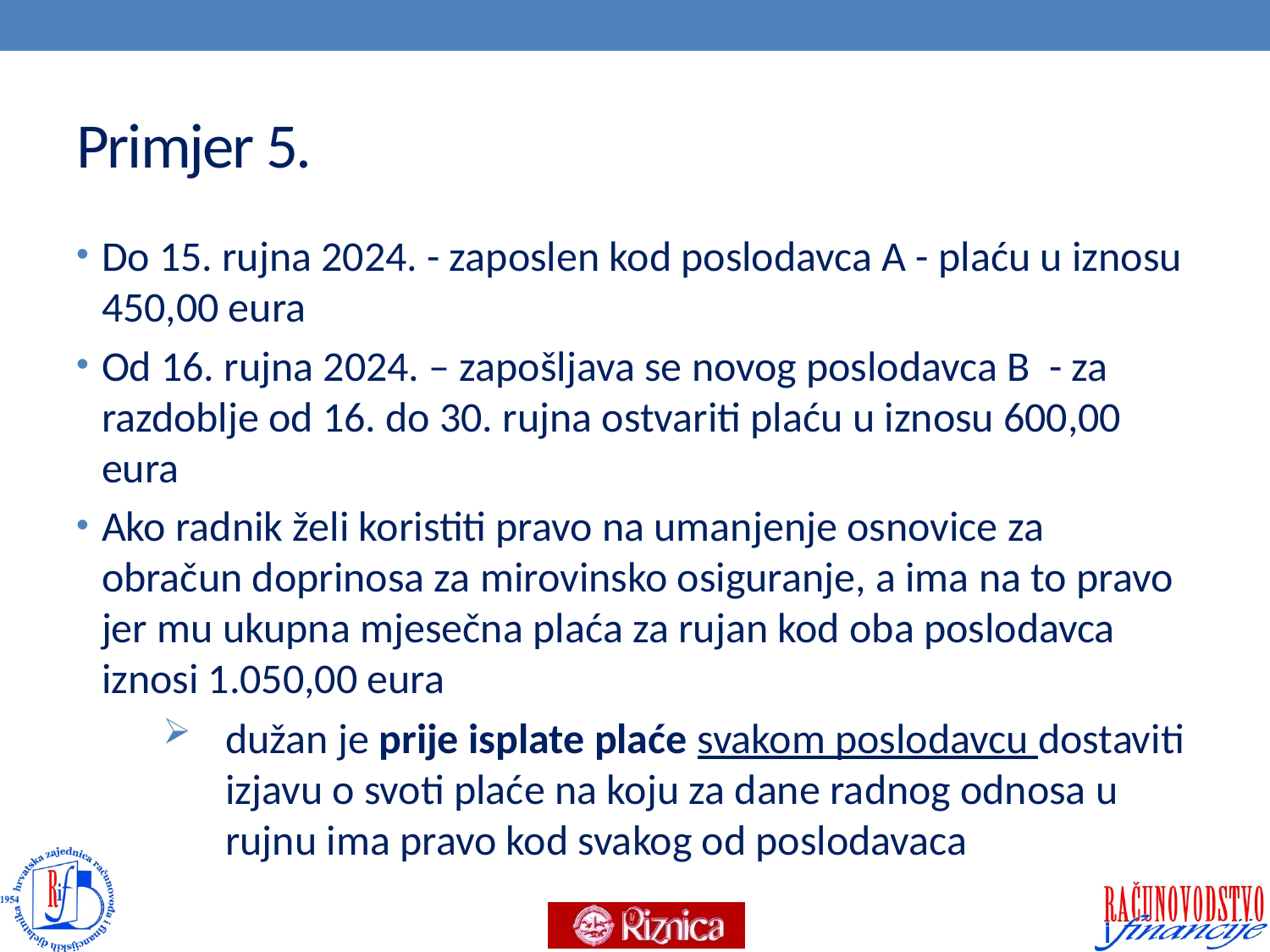

# Primjer 5.
Do 15. rujna 2024. - zaposlen kod poslodavca A - plaću u iznosu 450,00 eura
Od 16. rujna 2024. – zapošljava se novog poslodavca B  - za razdoblje od 16. do 30. rujna ostvariti plaću u iznosu 600,00 eura
Ako radnik želi koristiti pravo na umanjenje osnovice za obračun doprinosa za mirovinsko osiguranje, a ima na to pravo jer mu ukupna mjesečna plaća za rujan kod oba poslodavca iznosi 1.050,00 eura
dužan je prije isplate plaće svakom poslodavcu dostaviti izjavu o svoti plaće na koju za dane radnog odnosa u rujnu ima pravo kod svakog od poslodavaca